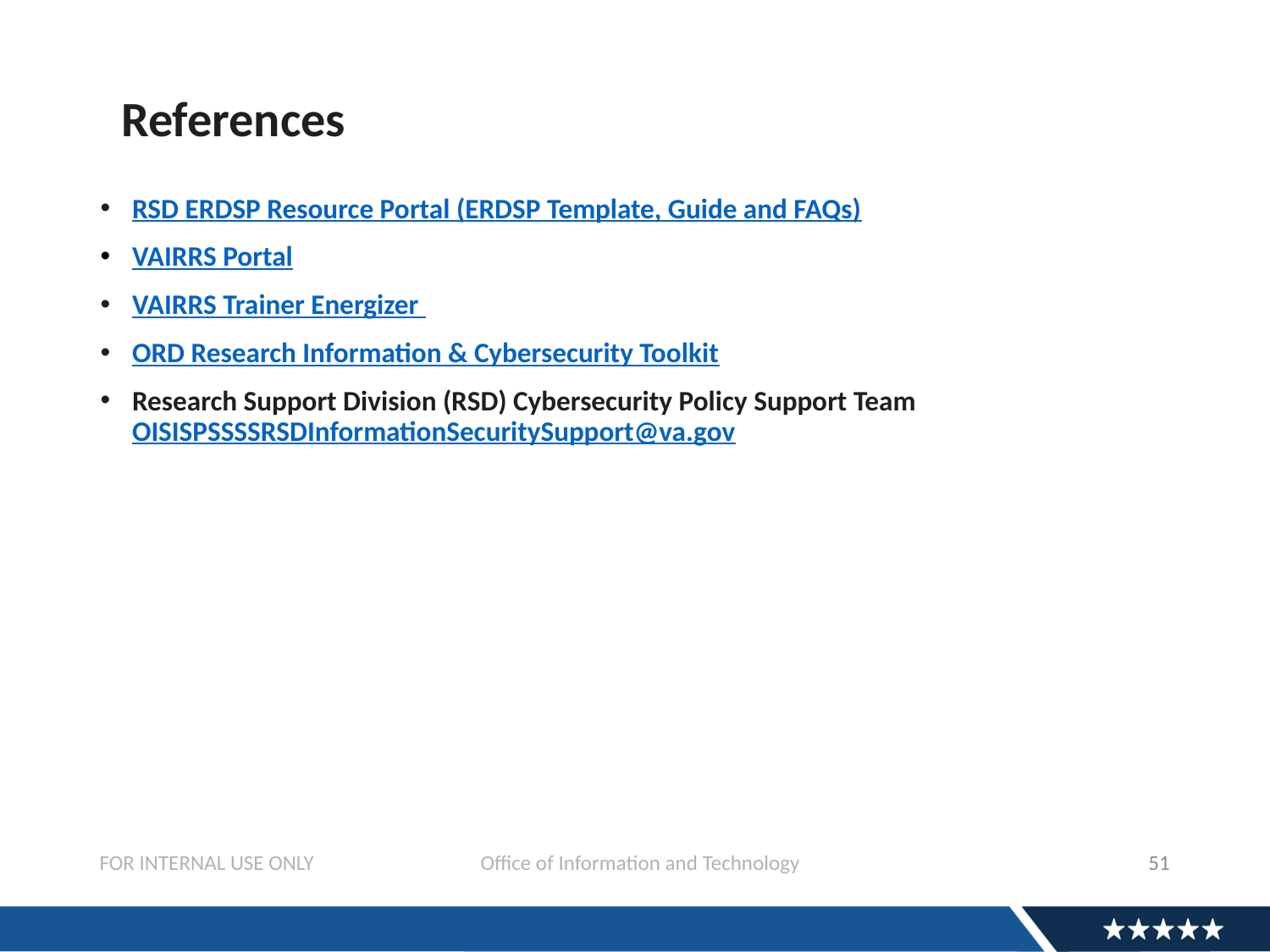

References
RSD ERDSP Resource Portal (ERDSP Template, Guide and FAQs)
VAIRRS Portal
VAIRRS Trainer Energizer
ORD Research Information & Cybersecurity Toolkit
Research Support Division (RSD) Cybersecurity Policy Support Team OISISPSSSSRSDInformationSecuritySupport@va.gov
FOR INTERNAL USE ONLY		Office of Information and Technology
51